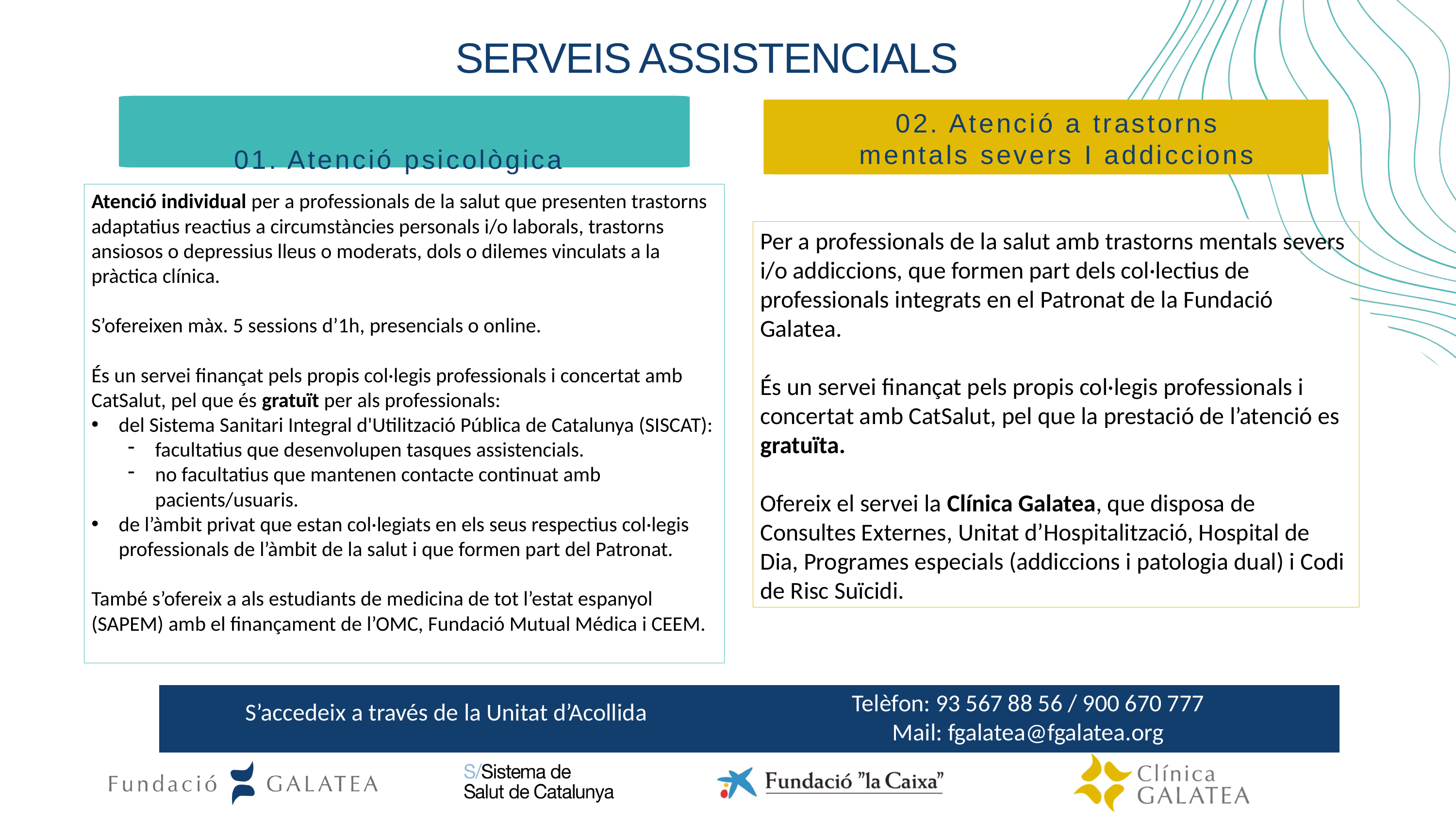

SERVEIS ASSISTENCIALS
01. Atenció psicològica

02. Atenció a trastorns
mentals severs I addiccions
Atenció individual per a professionals de la salut que presenten trastorns adaptatius reactius a circumstàncies personals i/o laborals, trastorns ansiosos o depressius lleus o moderats, dols o dilemes vinculats a la pràctica clínica.

S’ofereixen màx. 5 sessions d’1h, presencials o online.

És un servei finançat pels propis col·legis professionals i concertat amb  CatSalut, pel que és gratuït per als professionals:
del Sistema Sanitari Integral d'Utilització Pública de Catalunya (SISCAT):
facultatius que desenvolupen tasques assistencials.
no facultatius que mantenen contacte continuat amb  pacients/usuaris.
de l’àmbit privat que estan col·legiats en els seus respectius col·legis professionals de l’àmbit de la salut i que formen part del Patronat.

També s’ofereix a als estudiants de medicina de tot l’estat espanyol (SAPEM) amb el finançament de l’OMC, Fundació Mutual Médica i CEEM.

ACTIVITATS
FORMATIVES PROGRAMADES
EDICIONS
PARTICIPANTS
Per a professionals de la salut amb trastorns mentals severs i/o addiccions, que formen part dels col·lectius de professionals integrats en el Patronat de la Fundació Galatea.

És un servei finançat pels propis col·legis professionals i concertat amb CatSalut, pel que la prestació de l’atenció es gratuïta.

Ofereix el servei la Clínica Galatea, que disposa de Consultes Externes, Unitat d’Hospitalització, Hospital de Dia, Programes especials (addiccions i patologia dual) i Codi de Risc Suïcidi.
7
1 COPC + 1 CTS
AUTOCURA PERSONAL
Autocura en acció.
20
2
8 (1 COPC + 2 CTS)
2
2
1
5

Telèfon: 93 567 88 56 / 900 670 777
Mail: fgalatea@fgalatea.org
1
14

(COIB)
S’accedeix a través de la Unitat d’Acollida